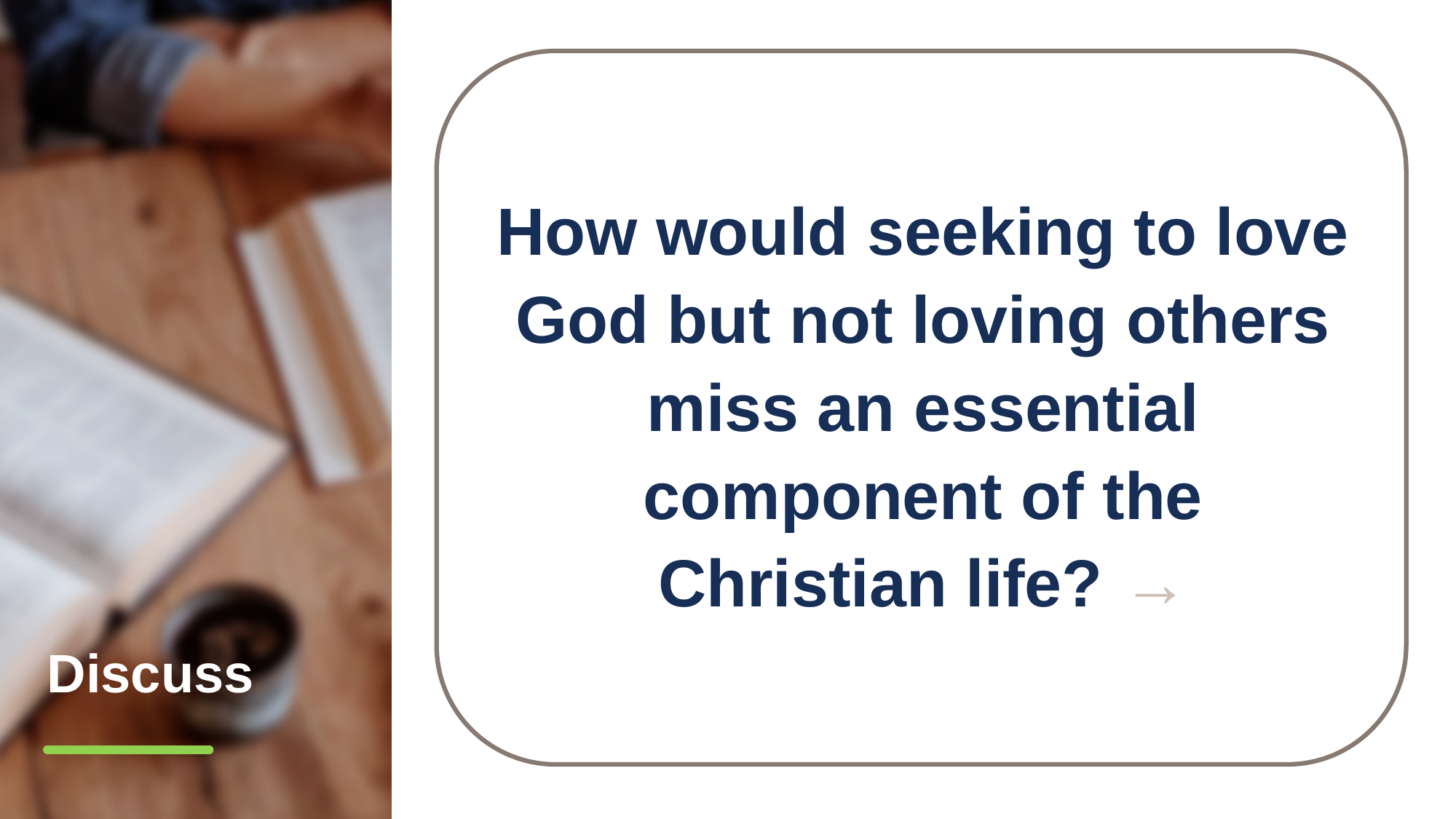

How would seeking to love God but not loving others miss an essential component of the Christian life? →
# Discuss